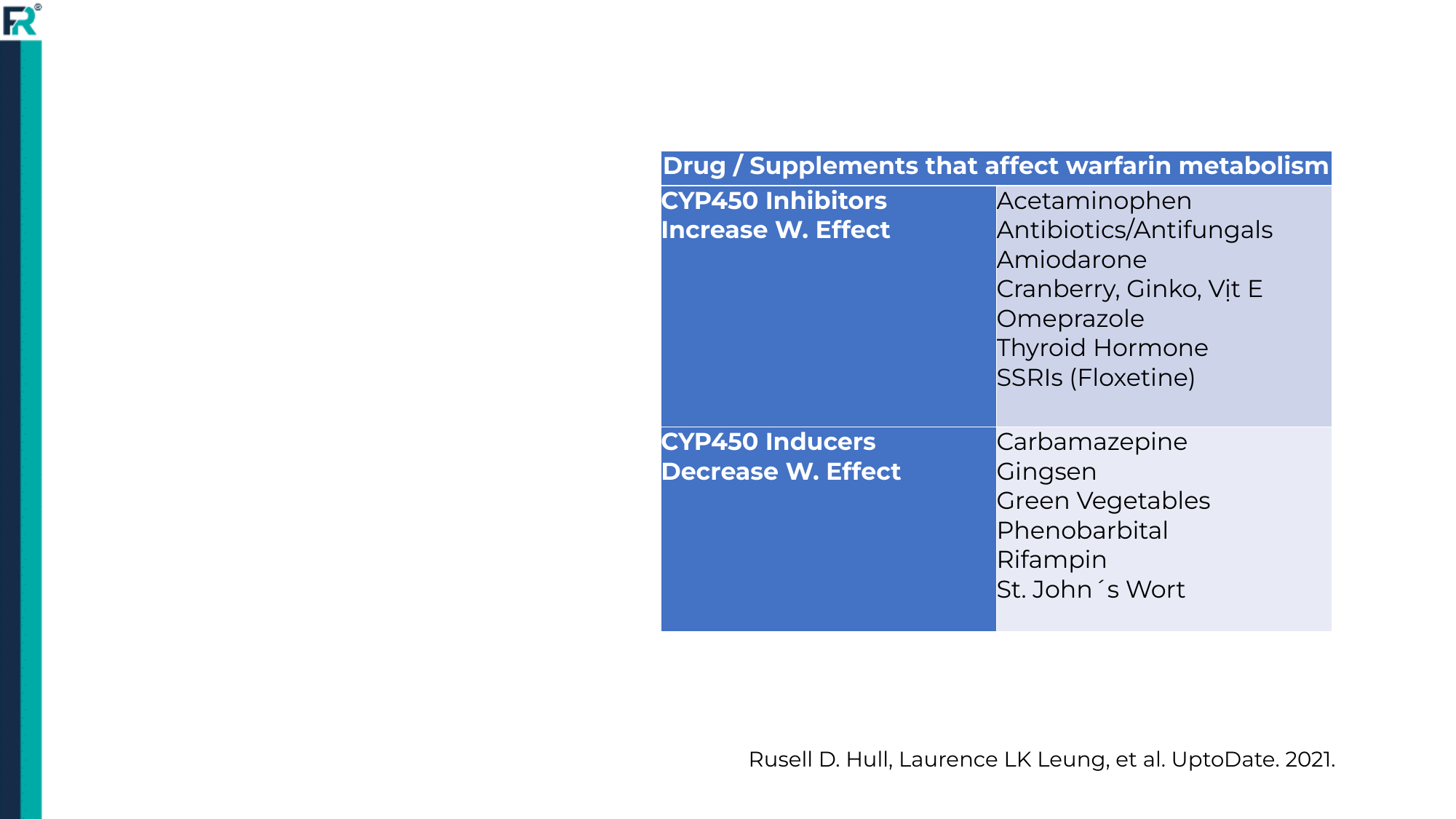

| Drug / Supplements that affect warfarin metabolism |  |
| --- | --- |
| CYP450 Inhibitors Increase W. Effect | Acetaminophen Antibiotics/Antifungals Amiodarone Cranberry, Ginko, Vịt E Omeprazole Thyroid Hormone SSRIs (Floxetine) |
| CYP450 Inducers Decrease W. Effect | Carbamazepine Gingsen Green Vegetables Phenobarbital Rifampin St. John´s Wort |
Rusell D. Hull, Laurence LK Leung, et al. UptoDate. 2021.